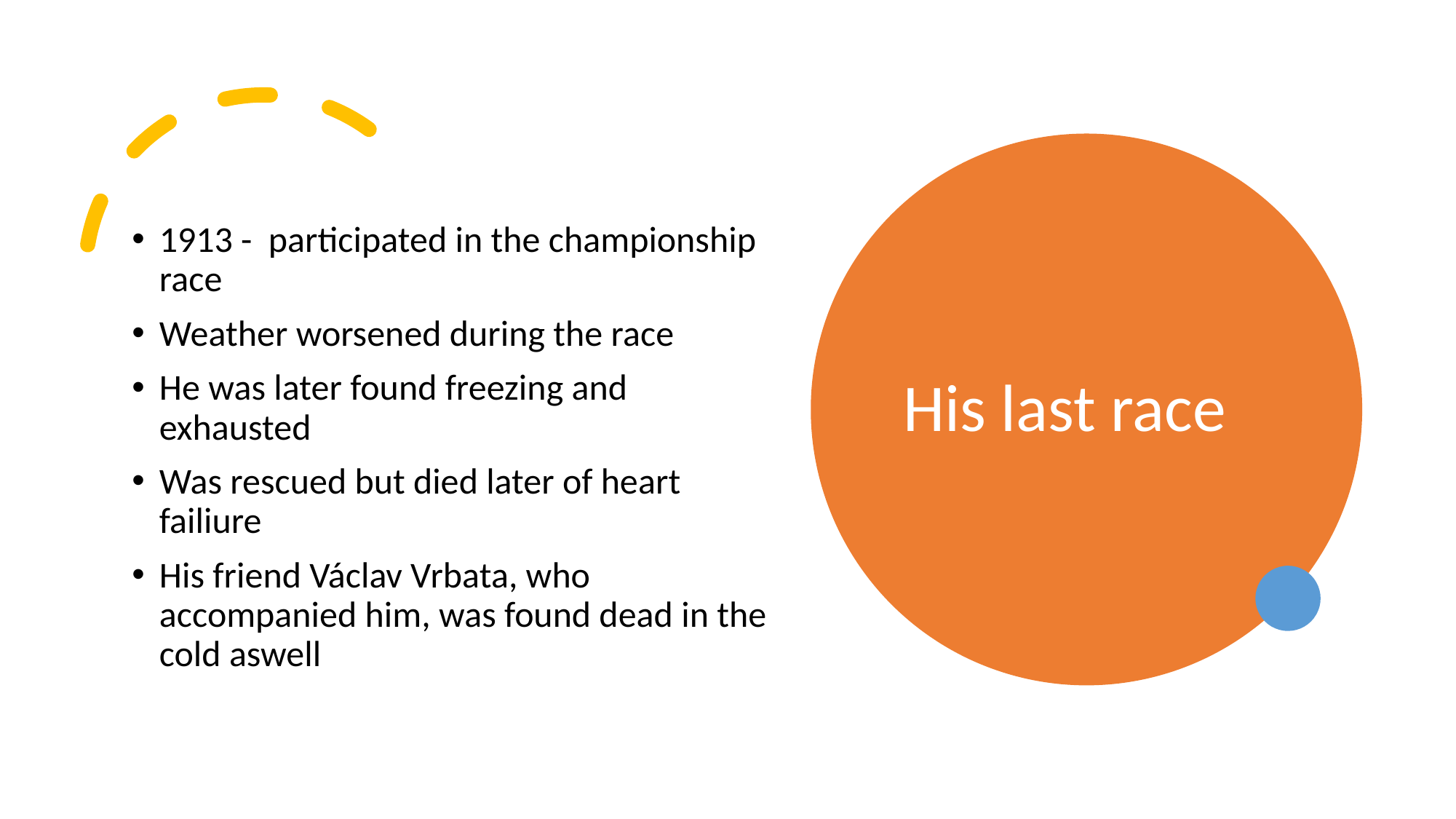

# His last race
1913 -  participated in the championship race
Weather worsened during the race
He was later found freezing and exhausted
Was rescued but died later of heart failiure
His friend Václav Vrbata, who accompanied him, was found dead in the cold aswell